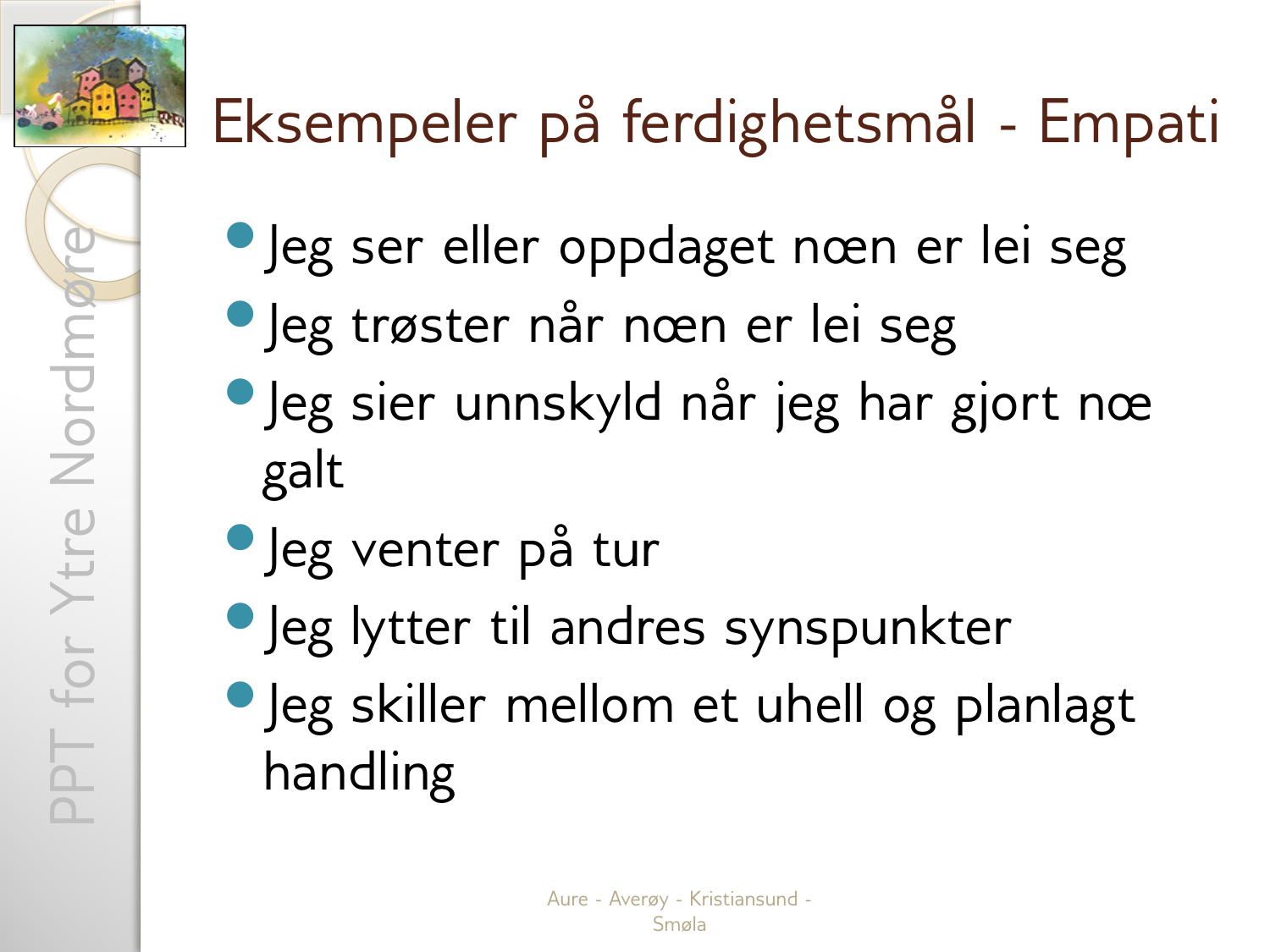

# Eksempeler på ferdighetsmål - Empati
Jeg ser eller oppdaget noen er lei seg
Jeg trøster når noen er lei seg
Jeg sier unnskyld når jeg har gjort noe galt
Jeg venter på tur
Jeg lytter til andres synspunkter
Jeg skiller mellom et uhell og planlagt handling

Aure - Averøy - Kristiansund - Smøla